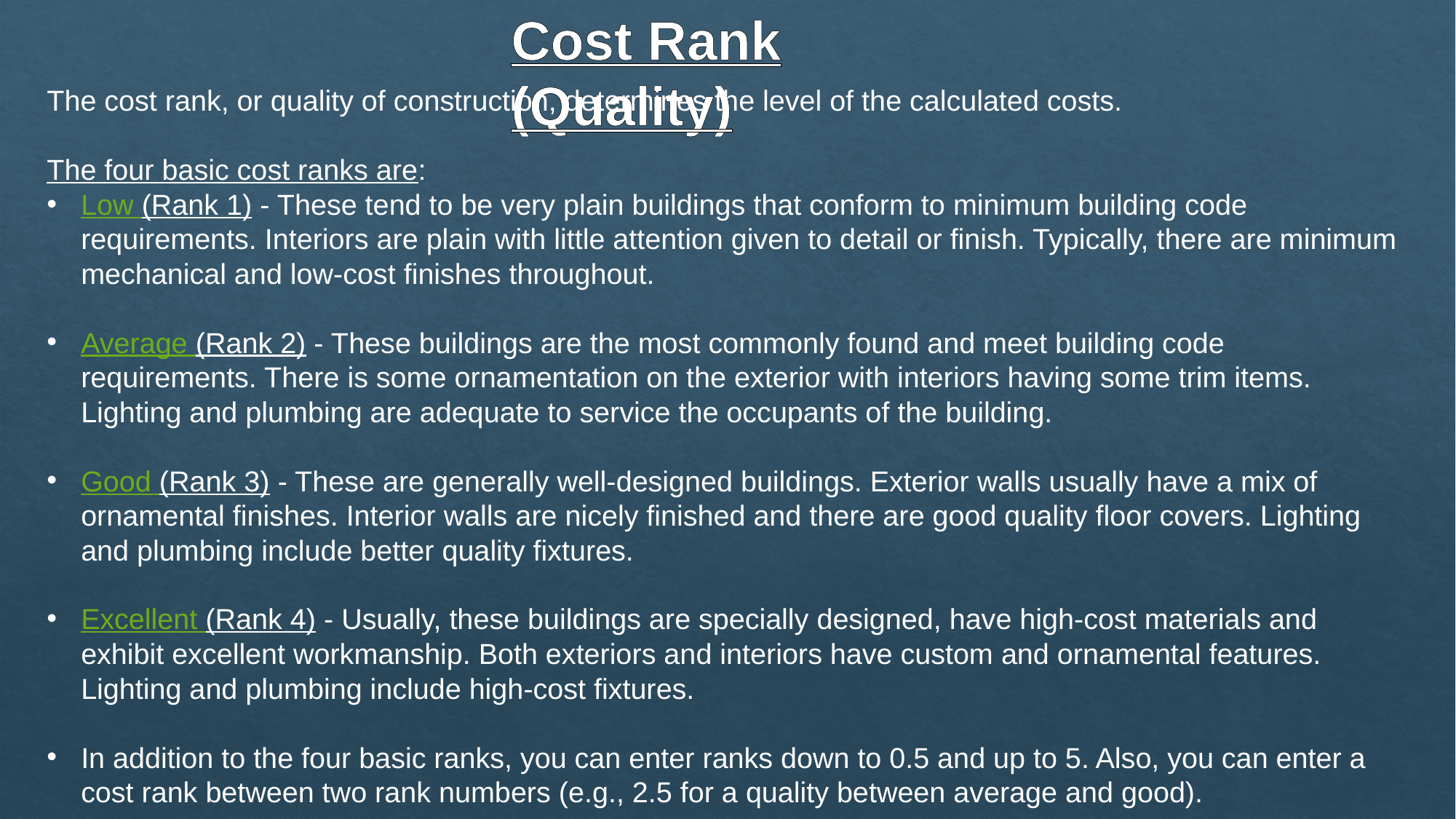

Cost Rank (Quality)
The cost rank, or quality of construction, determines the level of the calculated costs.

The four basic cost ranks are:
Low (Rank 1) - These tend to be very plain buildings that conform to minimum building code requirements. Interiors are plain with little attention given to detail or finish. Typically, there are minimum mechanical and low-cost finishes throughout.

Average (Rank 2) - These buildings are the most commonly found and meet building code requirements. There is some ornamentation on the exterior with interiors having some trim items. Lighting and plumbing are adequate to service the occupants of the building.

Good (Rank 3) - These are generally well-designed buildings. Exterior walls usually have a mix of ornamental finishes. Interior walls are nicely finished and there are good quality floor covers. Lighting and plumbing include better quality fixtures.

Excellent (Rank 4) - Usually, these buildings are specially designed, have high-cost materials and exhibit excellent workmanship. Both exteriors and interiors have custom and ornamental features. Lighting and plumbing include high-cost fixtures.

In addition to the four basic ranks, you can enter ranks down to 0.5 and up to 5. Also, you can enter a cost rank between two rank numbers (e.g., 2.5 for a quality between average and good).